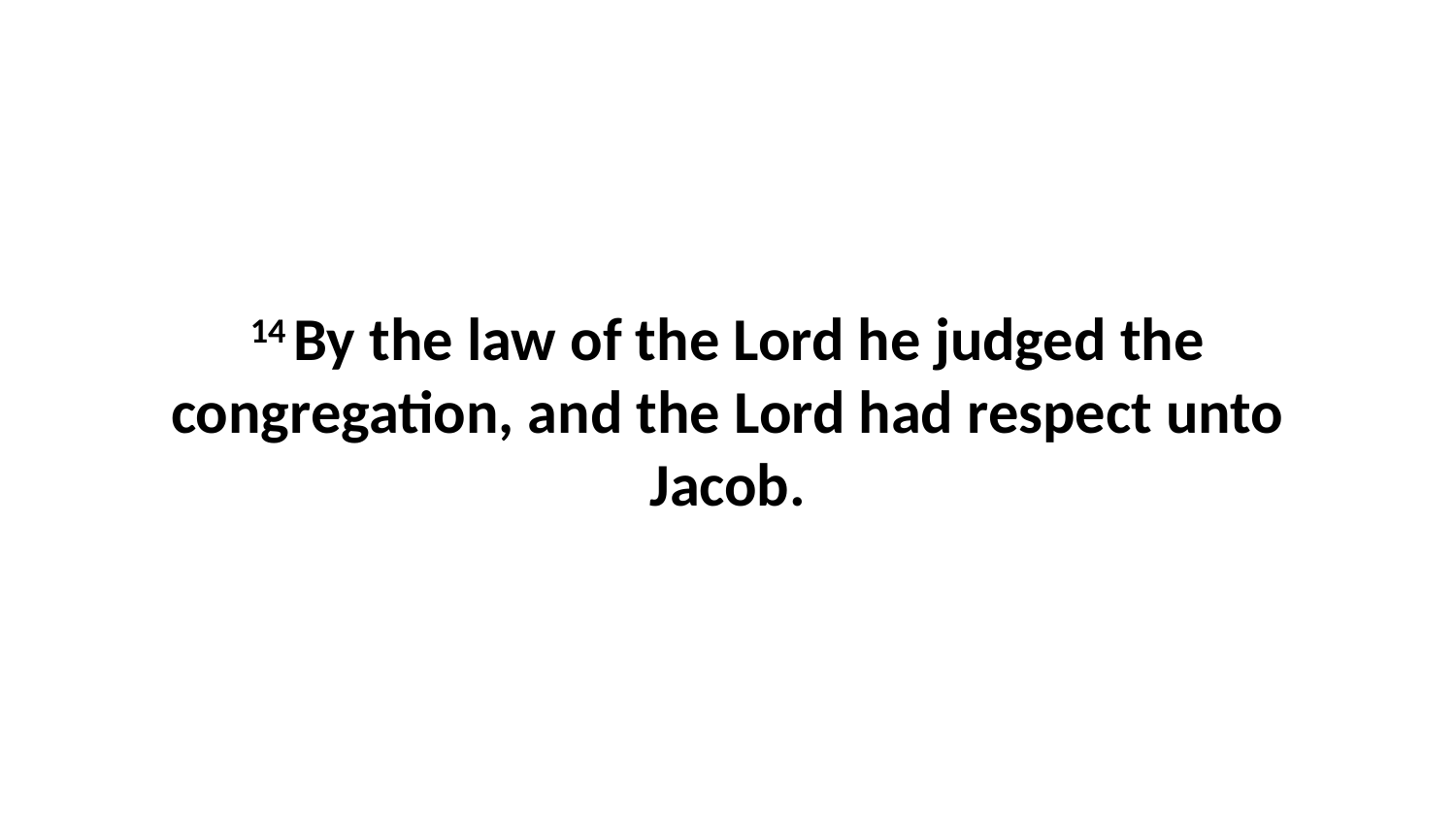

14 By the law of the Lord he judged the congregation, and the Lord had respect unto Jacob.